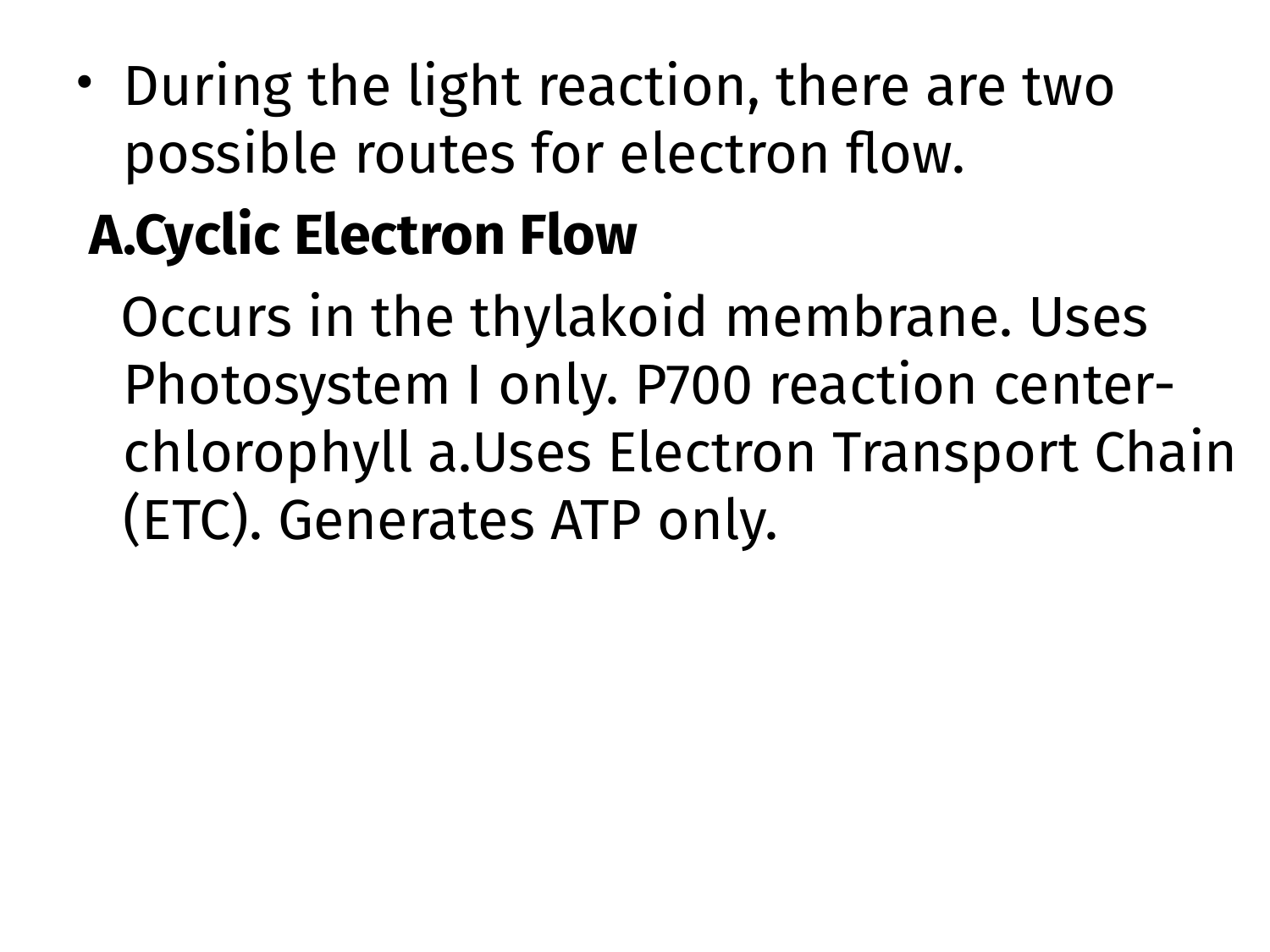

During the light reaction, there are two possible routes for electron flow.
 A.Cyclic Electron Flow
   Occurs in the thylakoid membrane. Uses Photosystem I only. P700 reaction center- chlorophyll a.Uses Electron Transport Chain (ETC). Generates ATP only.